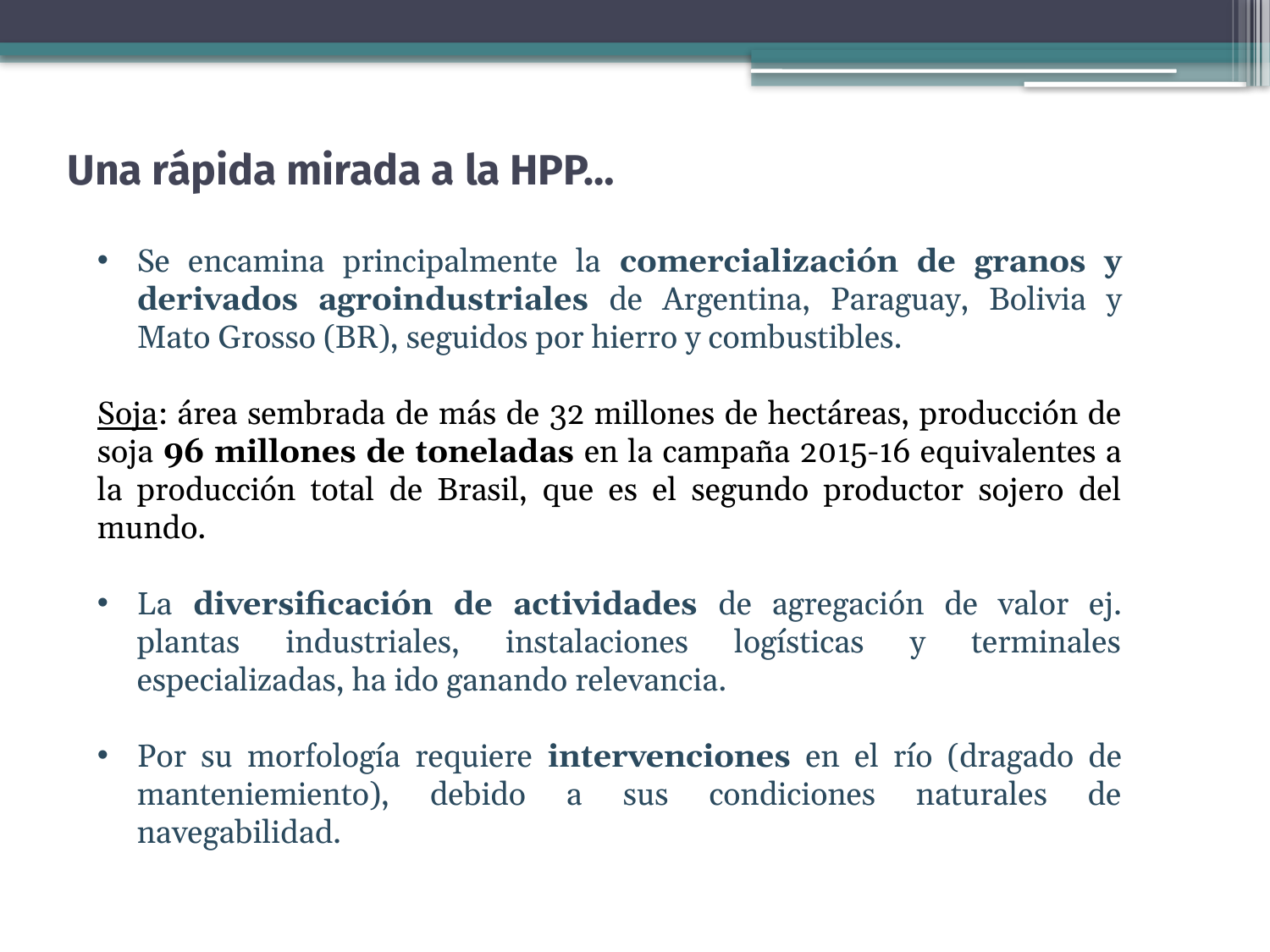

Una rápida mirada a la HPP…

Se encamina principalmente la comercialización de granos y derivados agroindustriales de Argentina, Paraguay, Bolivia y Mato Grosso (BR), seguidos por hierro y combustibles.

Soja: área sembrada de más de 32 millones de hectáreas, producción de soja 96 millones de toneladas en la campaña 2015-16 equivalentes a la producción total de Brasil, que es el segundo productor sojero del mundo.

La diversificación de actividades de agregación de valor ej. plantas industriales, instalaciones logísticas y terminales especializadas, ha ido ganando relevancia.

Por su morfología requiere intervenciones en el río (dragado de manteniemiento), debido a sus condiciones naturales de navegabilidad.